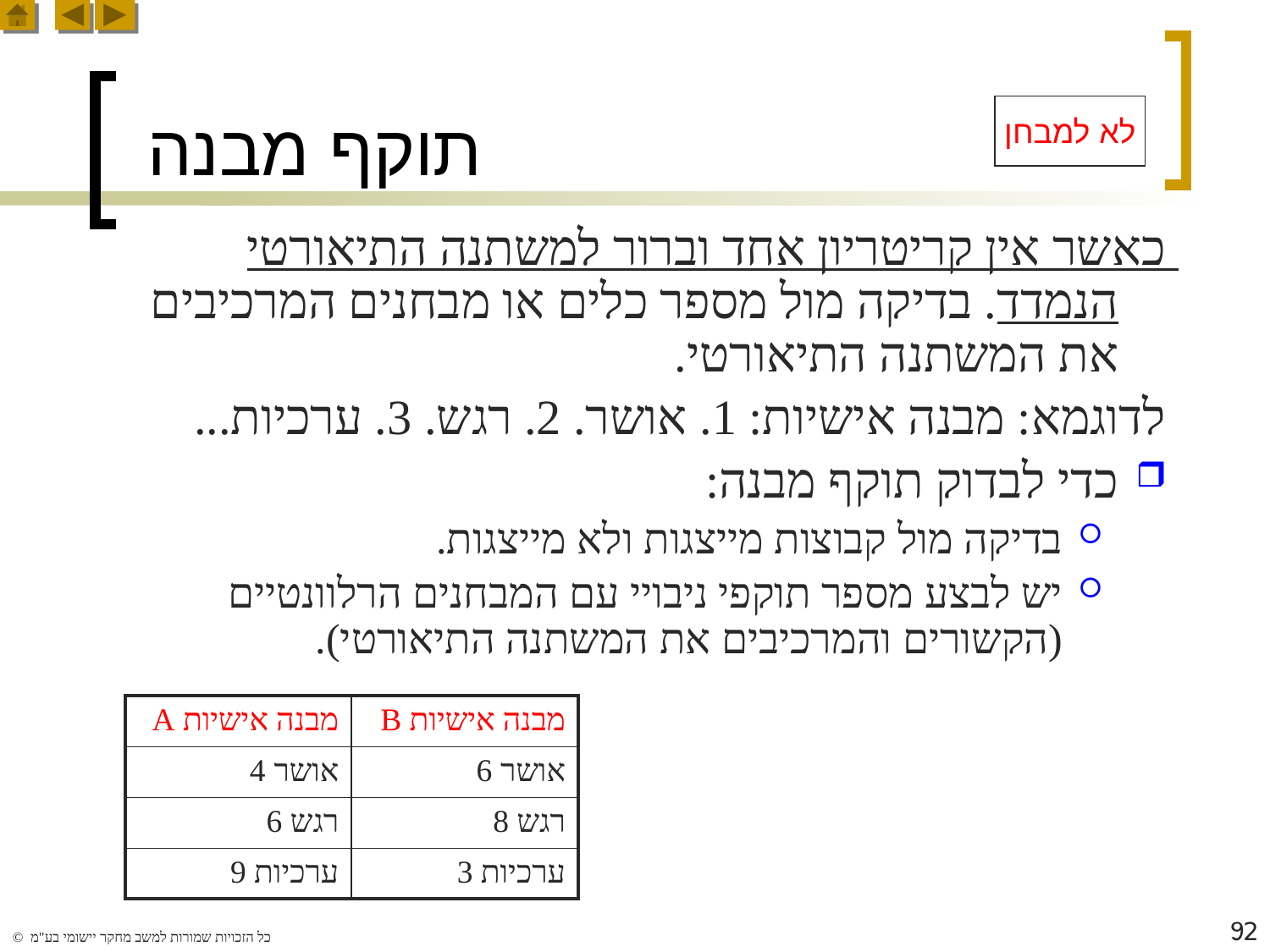

# תוקף מבנה
לא למבחן
כאשר אין קריטריון אחד וברור למשתנה התיאורטי הנמדד. בדיקה מול מספר כלים או מבחנים המרכיבים את המשתנה התיאורטי.
לדוגמא: מבנה אישיות: 1. אושר. 2. רגש. 3. ערכיות...
כדי לבדוק תוקף מבנה:
בדיקה מול קבוצות מייצגות ולא מייצגות.
יש לבצע מספר תוקפי ניבויי עם המבחנים הרלוונטיים (הקשורים והמרכיבים את המשתנה התיאורטי).
| מבנה אישיות A | מבנה אישיות B |
| --- | --- |
| אושר 4 | אושר 6 |
| רגש 6 | רגש 8 |
| ערכיות 9 | ערכיות 3 |
92